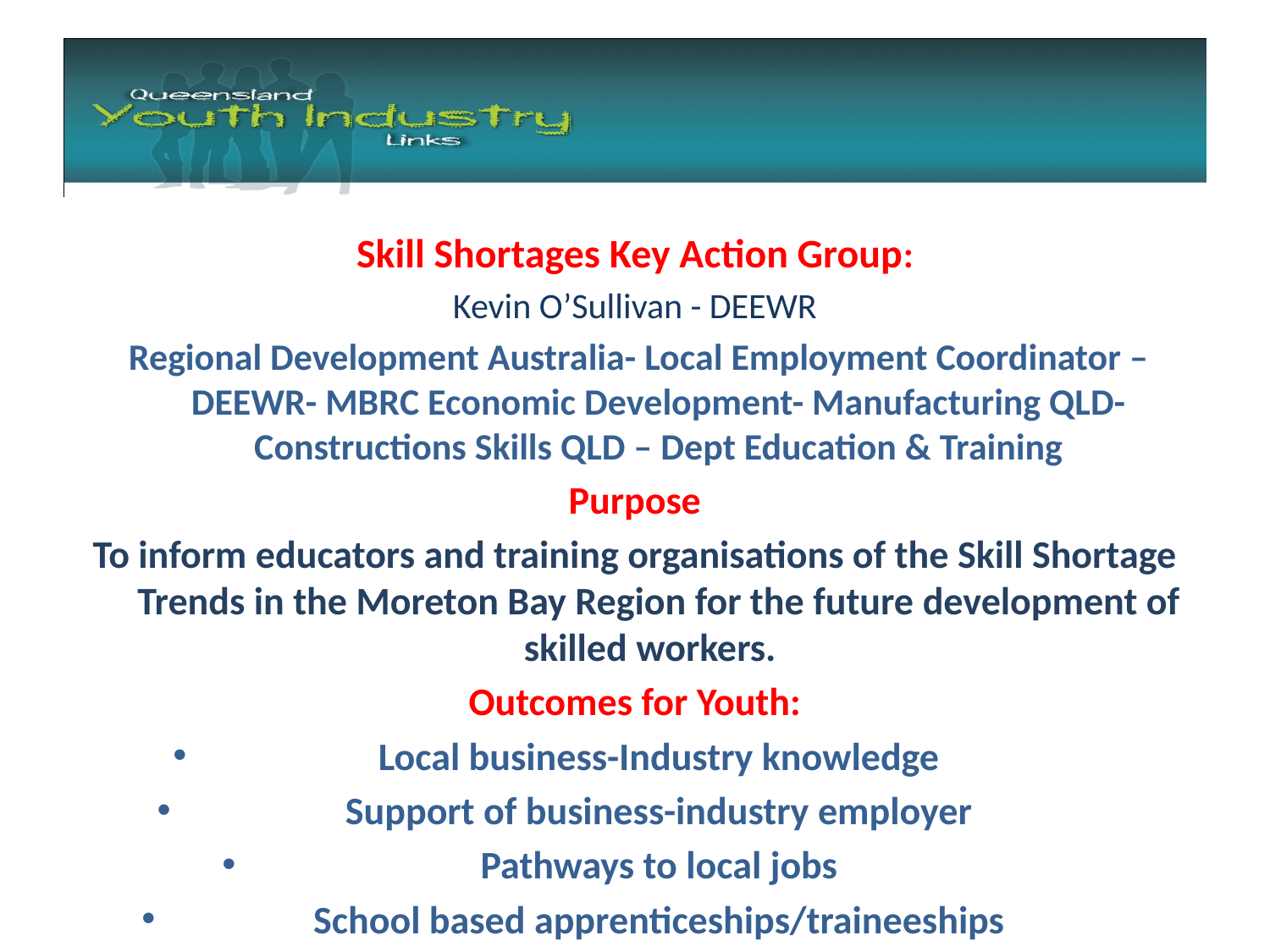

#

Skill Shortages Key Action Group:
Kevin O’Sullivan - DEEWR
 Regional Development Australia- Local Employment Coordinator – DEEWR- MBRC Economic Development- Manufacturing QLD- Constructions Skills QLD – Dept Education & Training
Purpose
To inform educators and training organisations of the Skill Shortage Trends in the Moreton Bay Region for the future development of skilled workers.
Outcomes for Youth:
Local business-Industry knowledge
Support of business-industry employer
Pathways to local jobs
School based apprenticeships/traineeships